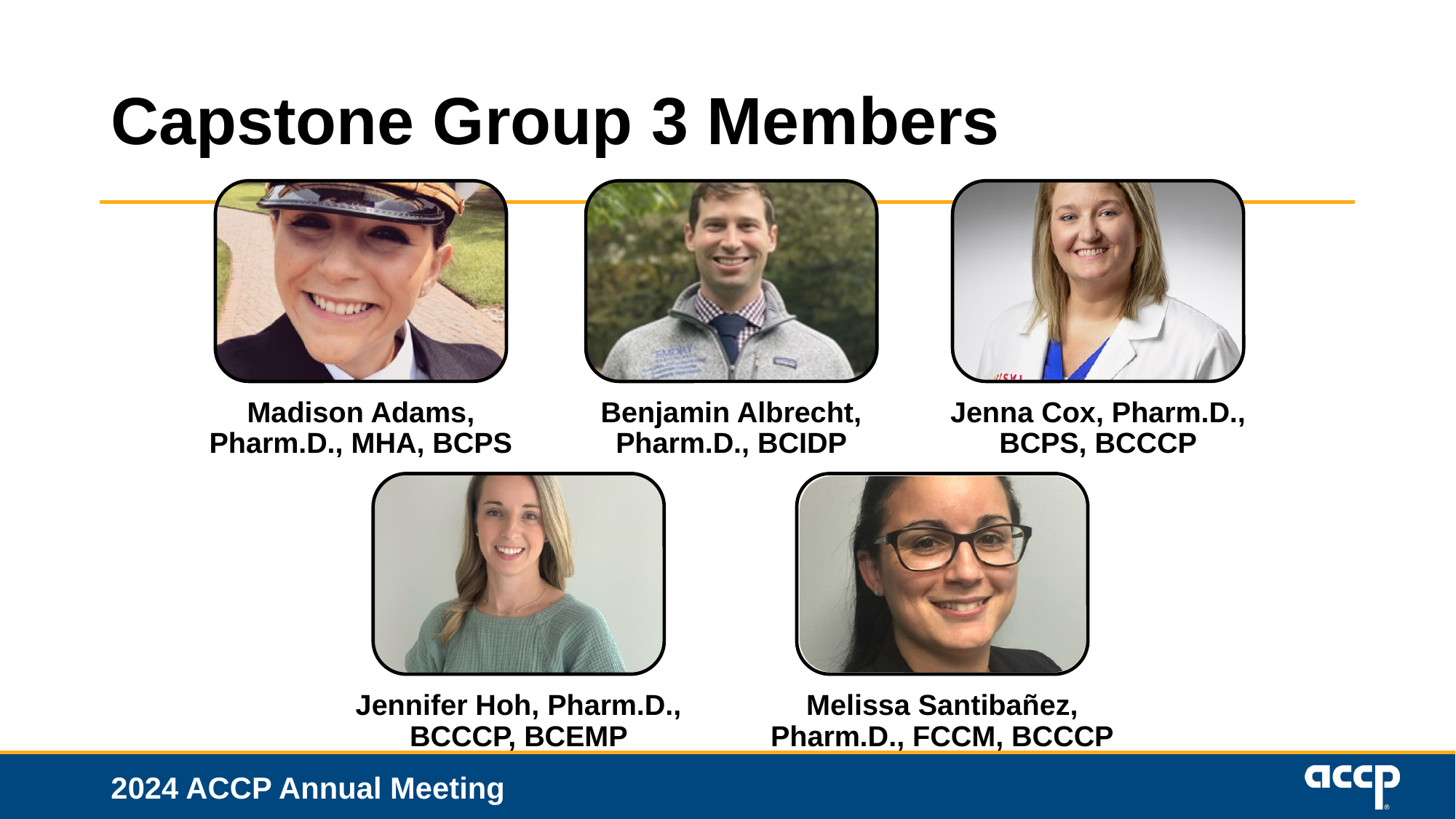

# Capstone Group 3 Members

Madison Adams, Pharm.D., MHA, BCPS

Benjamin Albrecht, Pharm.D., BCIDP

Jenna Cox, Pharm.D., BCPS, BCCCP

Jennifer Hoh, Pharm.D., BCCCP, BCEMP

Melissa Santibañez, Pharm.D., FCCM, BCCCP